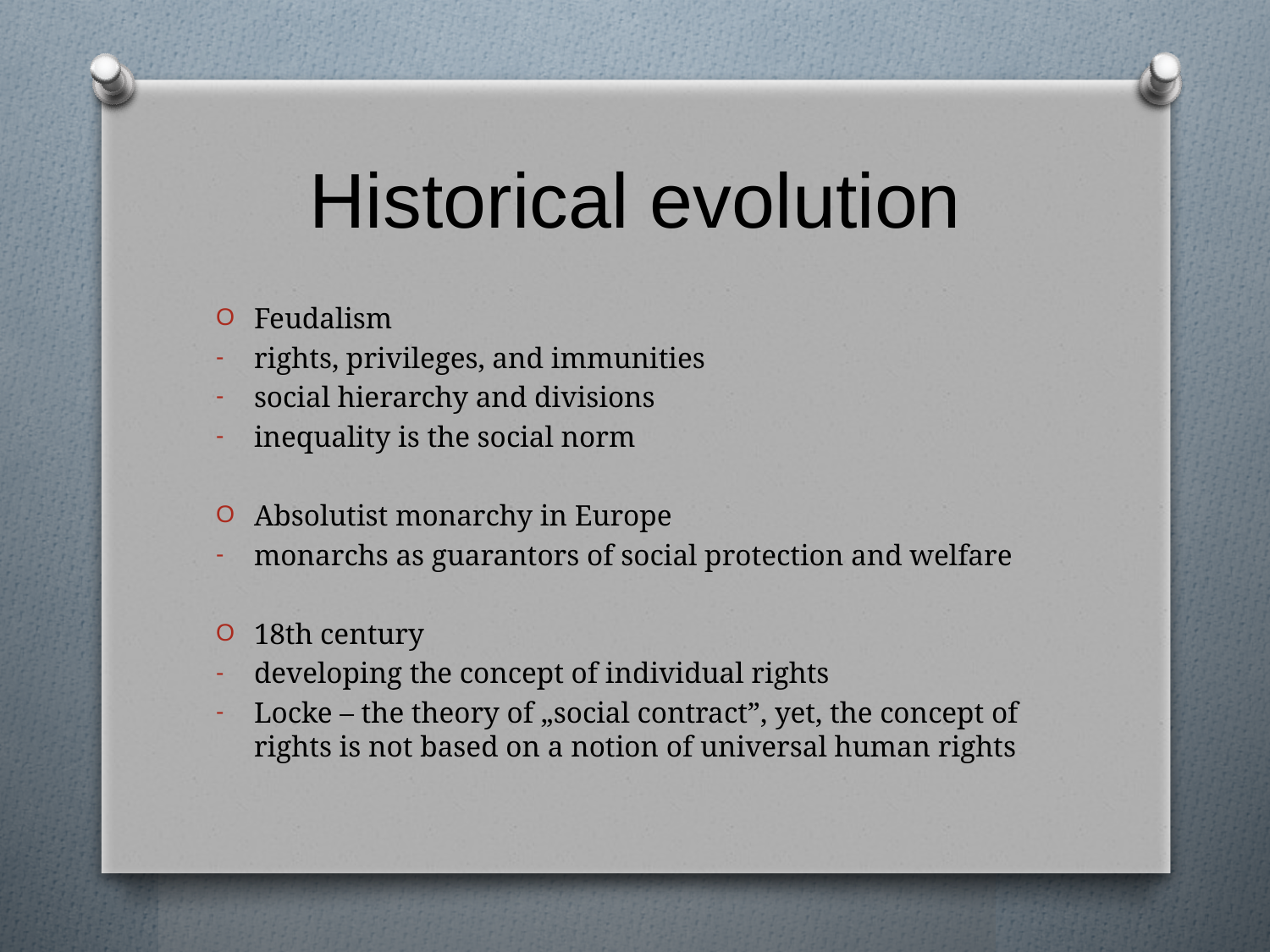

# Historical evolution
Feudalism
rights, privileges, and immunities
social hierarchy and divisions
inequality is the social norm

Absolutist monarchy in Europe
monarchs as guarantors of social protection and welfare

18th century
developing the concept of individual rights
Locke – the theory of „social contract”, yet, the concept of rights is not based on a notion of universal human rights